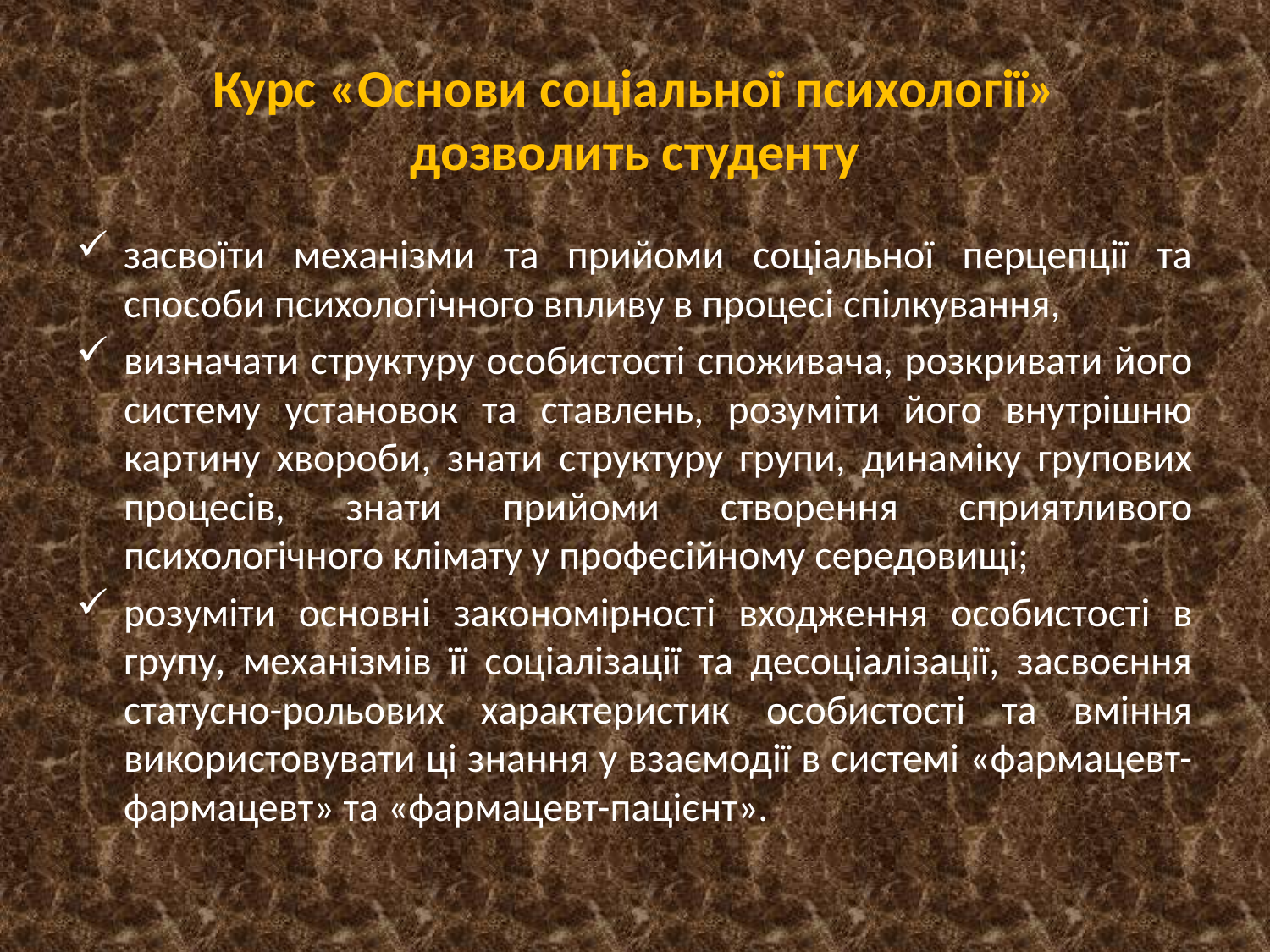

# Курс «Основи соціальної психології» дозволить студенту
засвоїти механізми та прийоми соціальної перцепції та способи психологічного впливу в процесі спілкування,
визначати структуру особистості споживача, розкривати його систему установок та ставлень, розуміти його внутрішню картину хвороби, знати структуру групи, динаміку групових процесів, знати прийоми створення сприятливого психологічного клімату у професійному середовищі;
розуміти основні закономірності входження особистості в групу, механізмів її соціалізації та десоціалізації, засвоєння статусно-рольових характеристик особистості та вміння використовувати ці знання у взаємодії в системі «фармацевт-фармацевт» та «фармацевт-пацієнт».